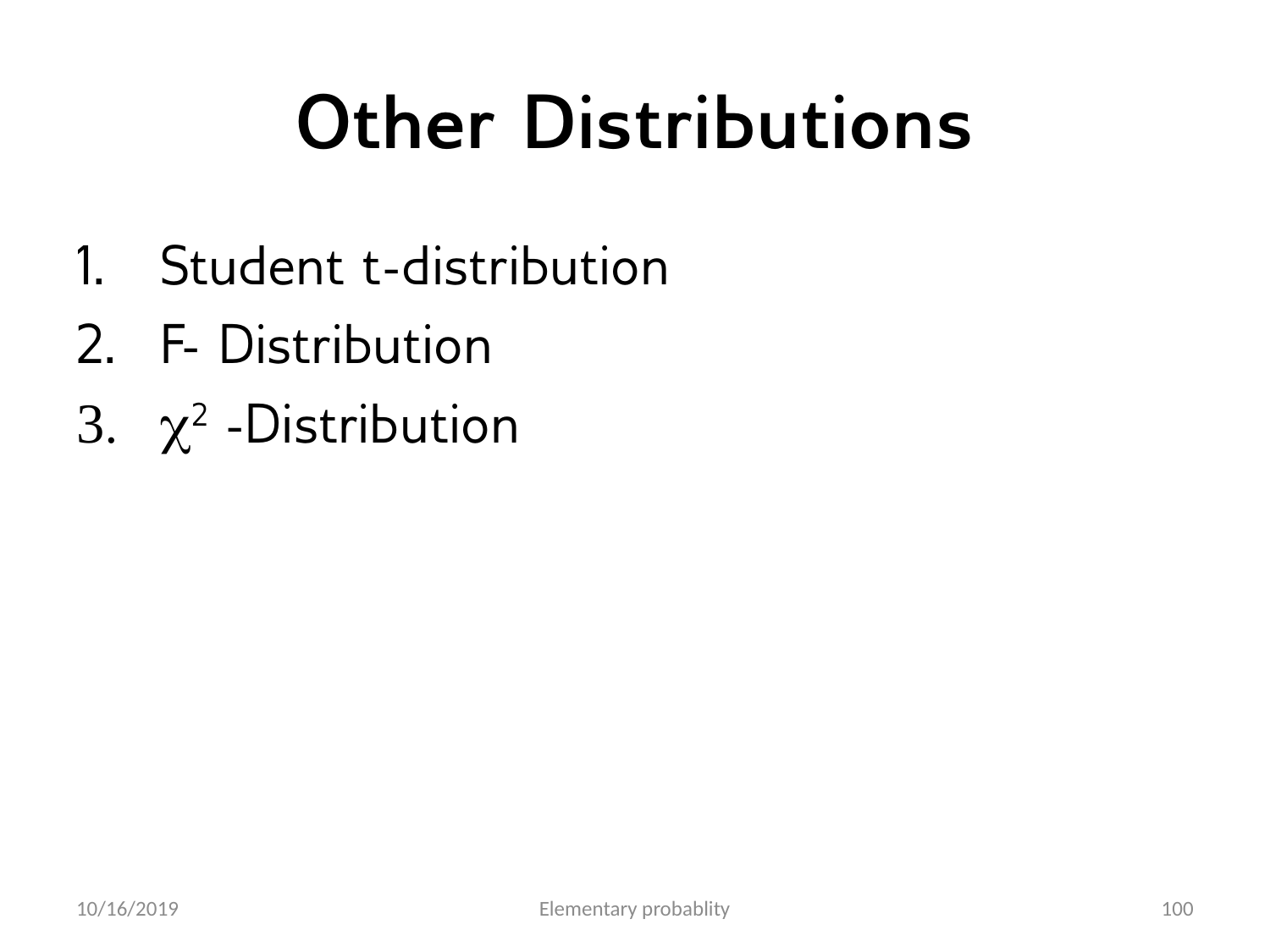

# Other Distributions
Student t-distribution
F- Distribution
χ2 -Distribution
10/16/2019
Elementary probablity
100